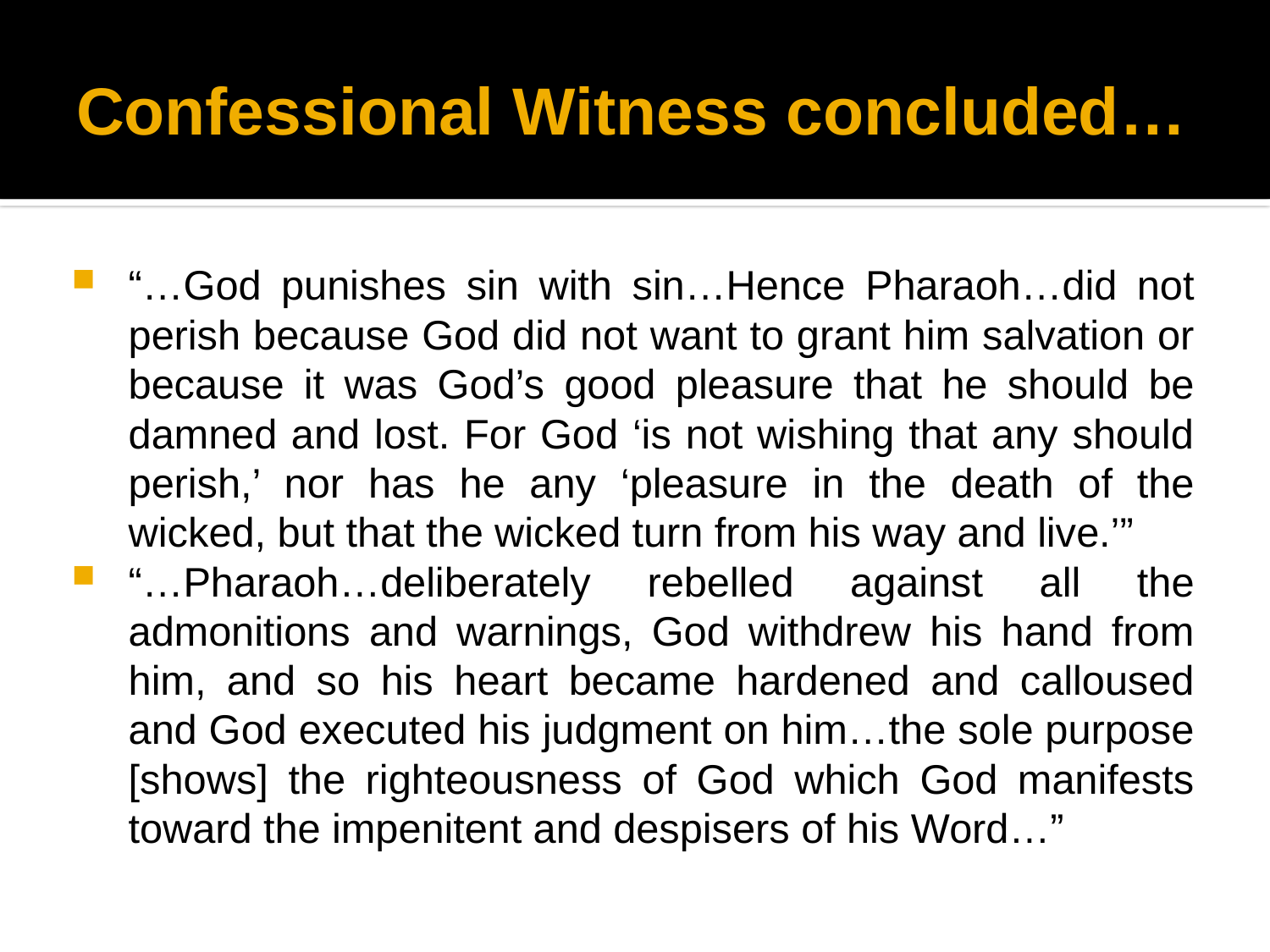

# Confessional Witness concluded…
“…God punishes sin with sin…Hence Pharaoh…did not perish because God did not want to grant him salvation or because it was God’s good pleasure that he should be damned and lost. For God ‘is not wishing that any should perish,’ nor has he any ‘pleasure in the death of the wicked, but that the wicked turn from his way and live.’”
“…Pharaoh…deliberately rebelled against all the admonitions and warnings, God withdrew his hand from him, and so his heart became hardened and calloused and God executed his judgment on him…the sole purpose [shows] the righteousness of God which God manifests toward the impenitent and despisers of his Word…”